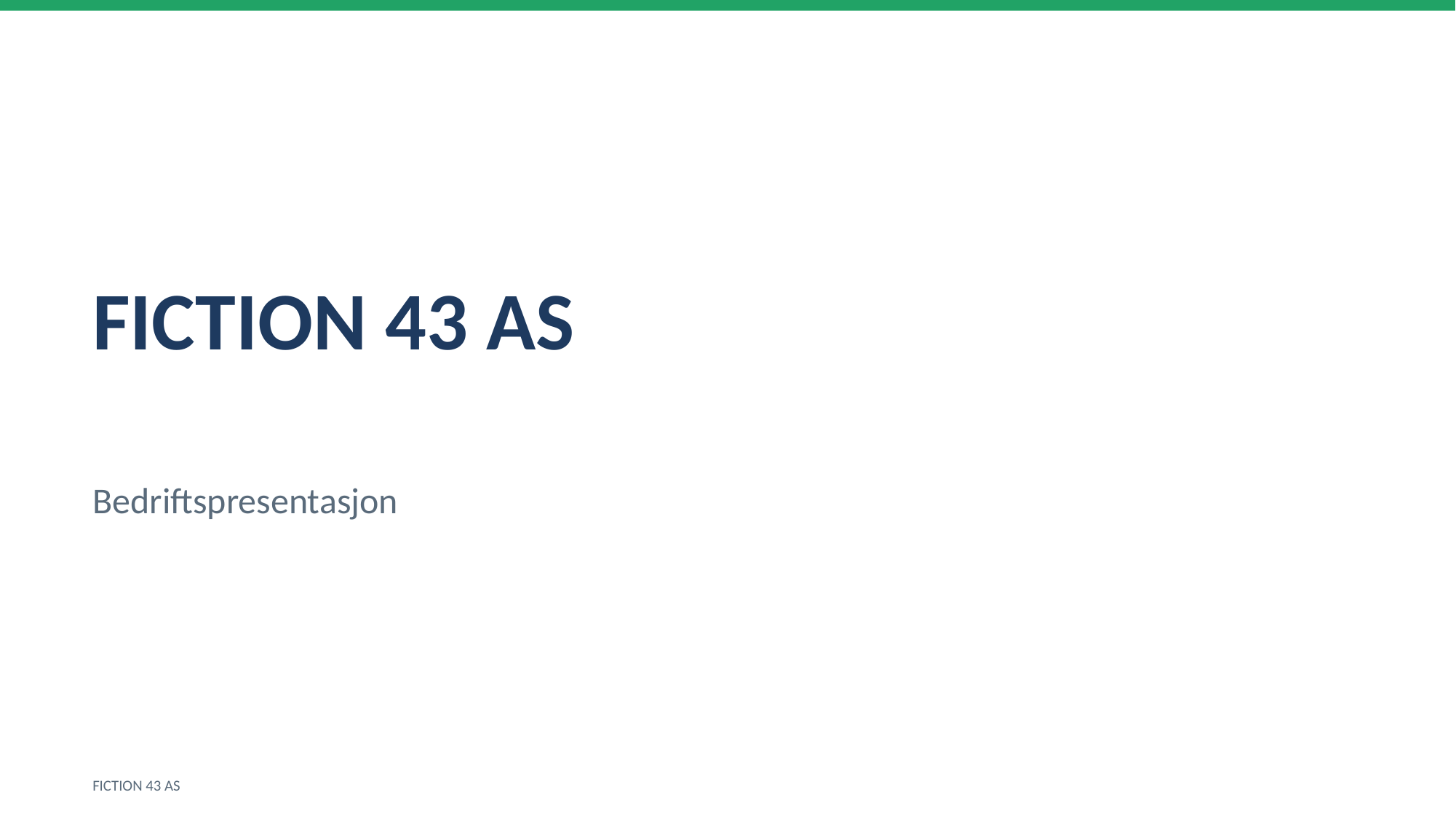

FICTION 43 AS
Bedriftspresentasjon
FICTION 43 AS